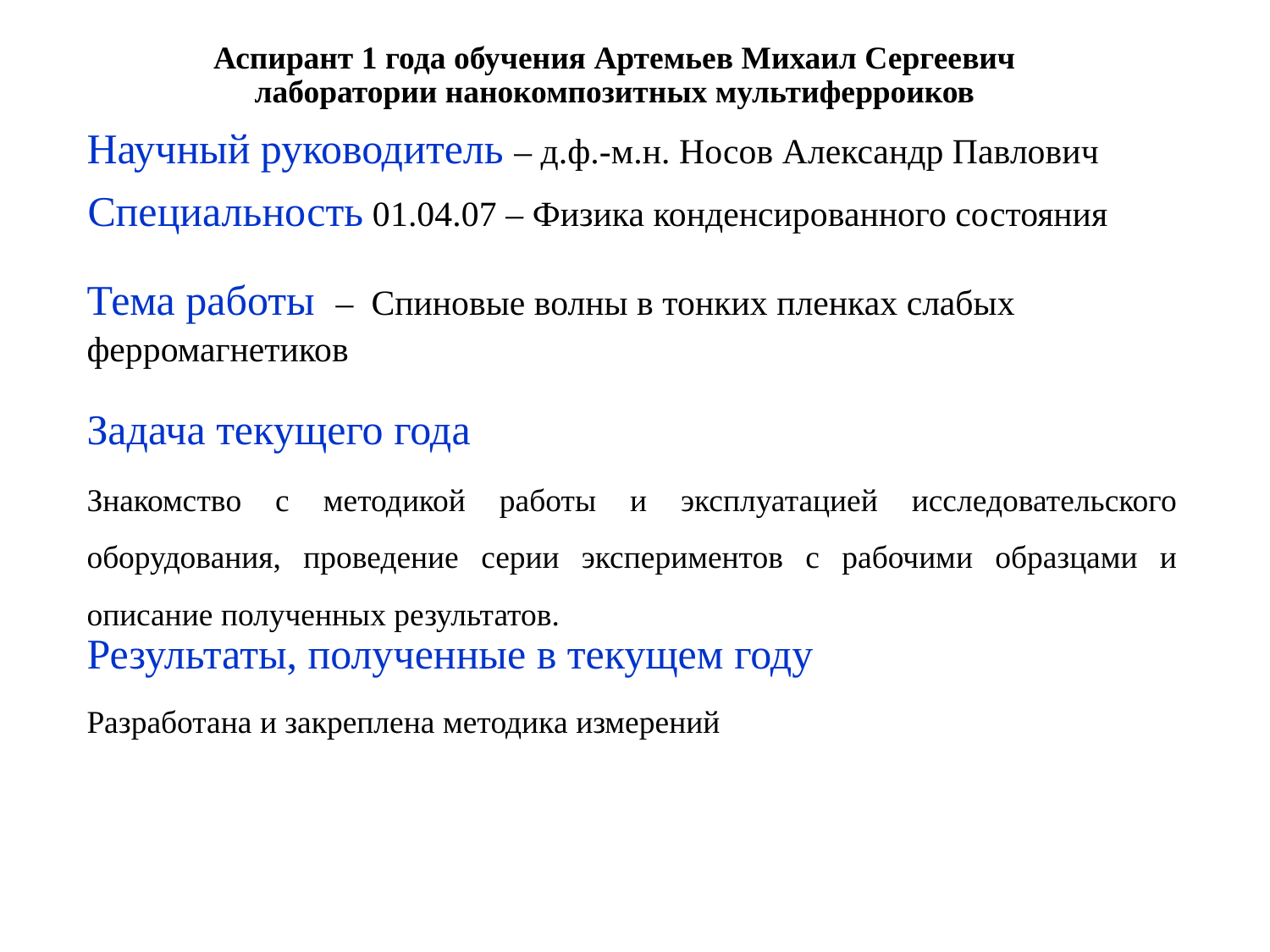

# Аспирант 1 года обучения Артемьев Михаил Сергеевич лаборатории нанокомпозитных мультиферроиков
Научный руководитель – д.ф.-м.н. Носов Александр Павлович
Специальность 01.04.07 – Физика конденсированного состояния
Тема работы  –  Спиновые волны в тонких пленках слабых
ферромагнетиков
Задача текущего года
Знакомство с методикой работы и эксплуатацией исследовательского оборудования, проведение серии экспериментов с рабочими образцами и описание полученных результатов.
Результаты, полученные в текущем году
Разработана и закреплена методика измерений